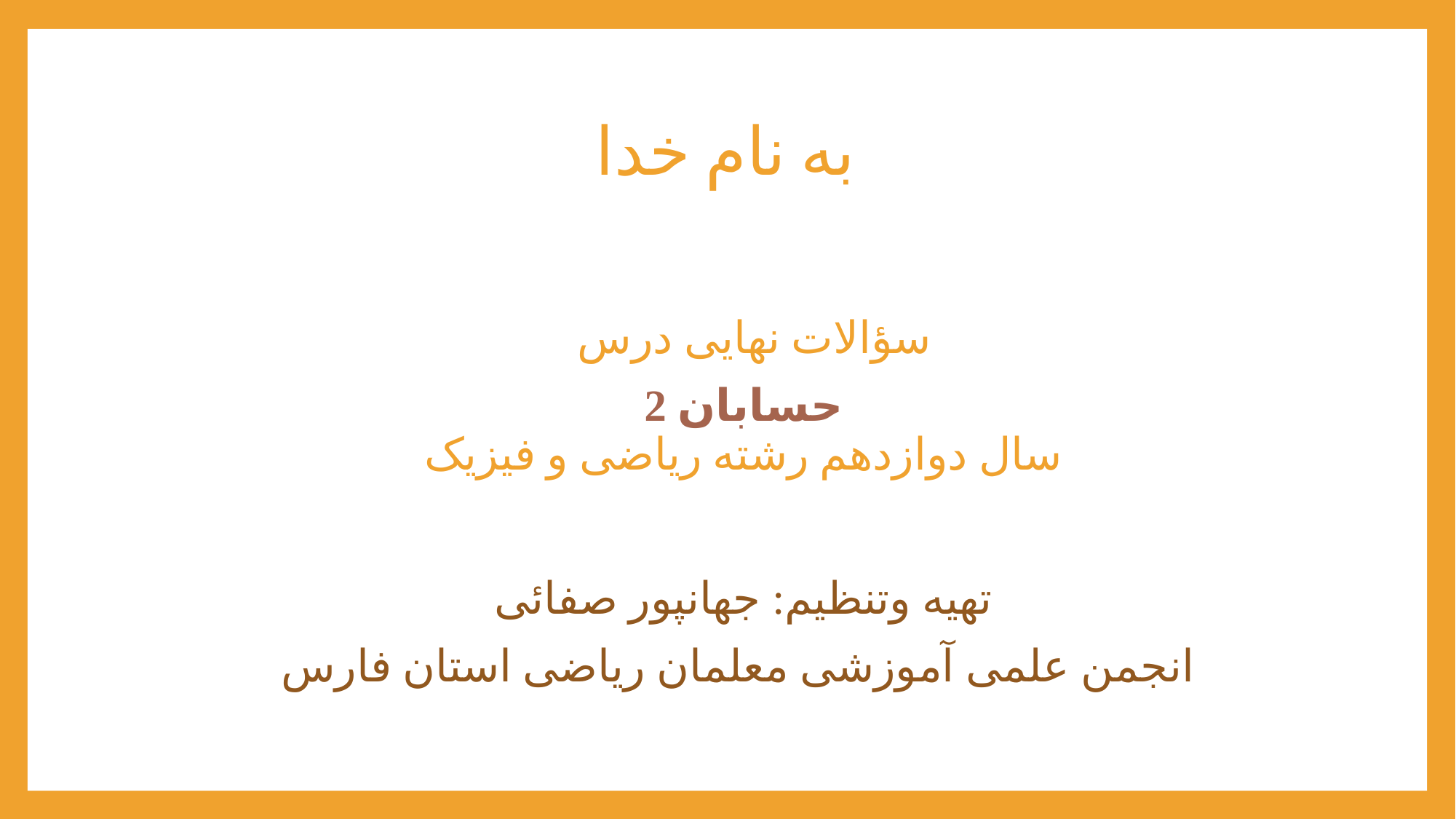

# به نام خدا

 سؤالات نهایی درس
حسابان 2
سال دوازدهم رشته ریاضی و فیزیک
تهیه وتنظیم: جهانپور صفائی
 انجمن علمی آموزشی معلمان ریاضی استان فارس